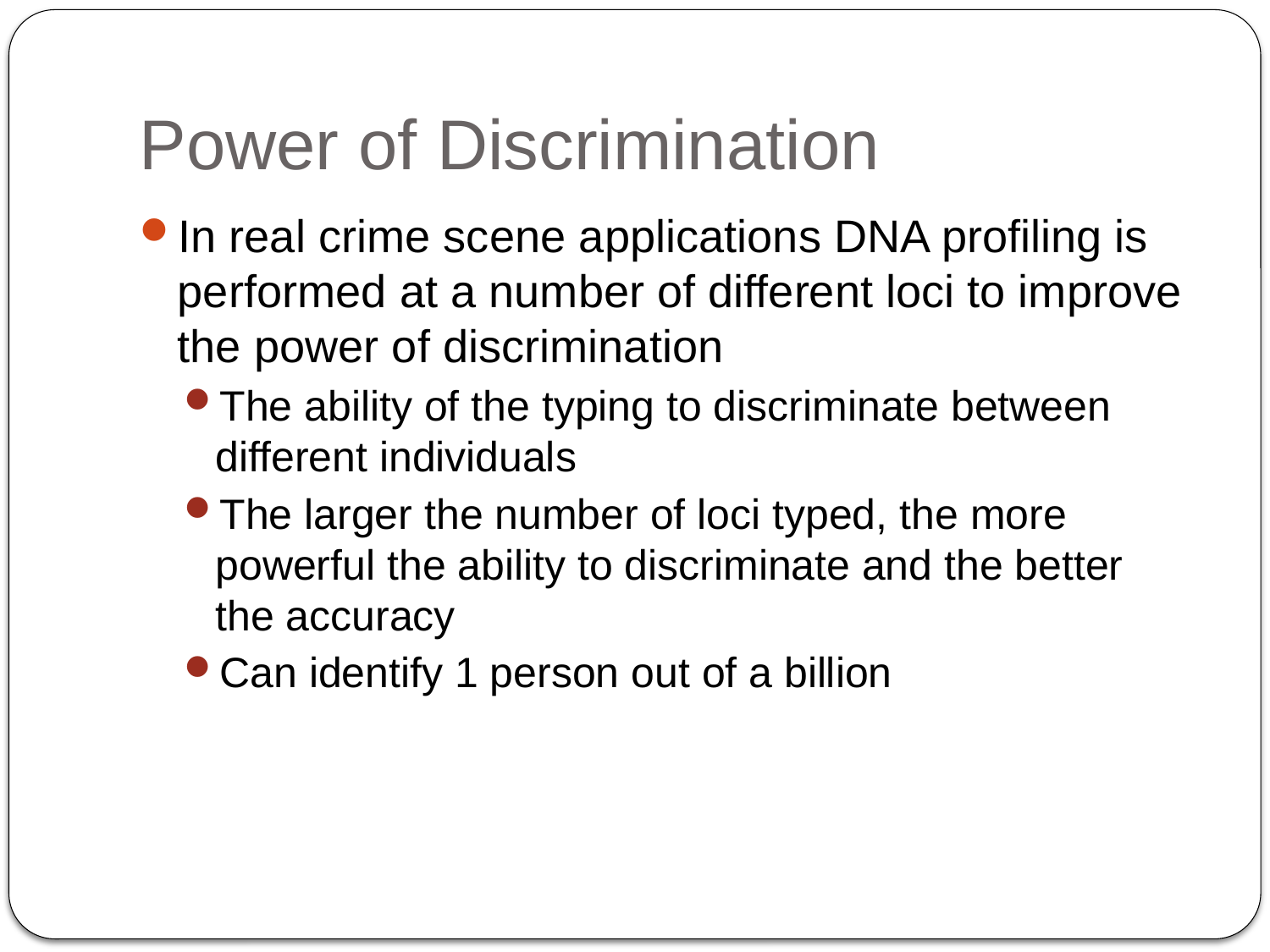

# Power of Discrimination
In real crime scene applications DNA profiling is performed at a number of different loci to improve the power of discrimination
The ability of the typing to discriminate between different individuals
The larger the number of loci typed, the more powerful the ability to discriminate and the better the accuracy
Can identify 1 person out of a billion